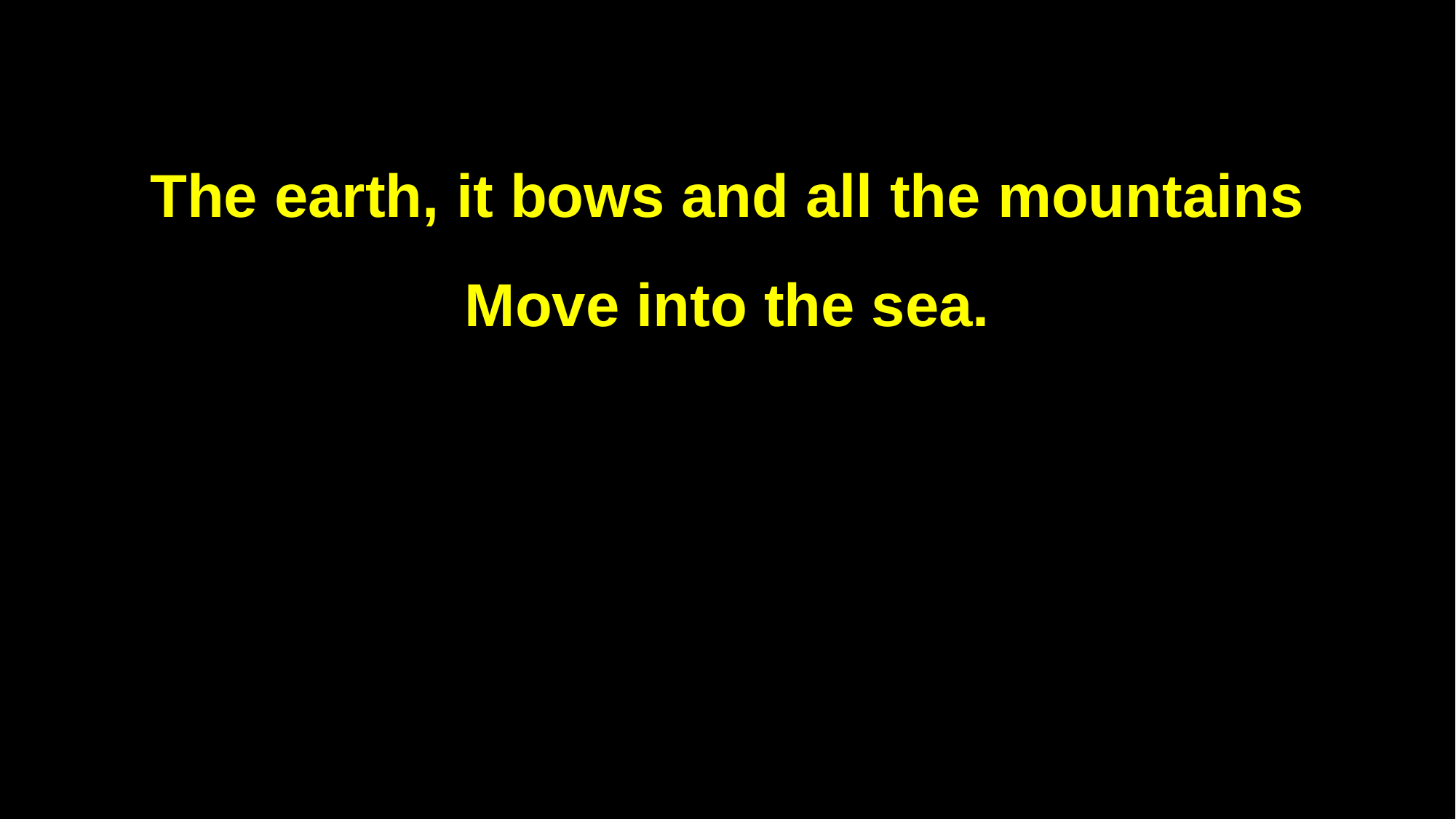

The earth, it bows and all the mountains
Move into the sea.